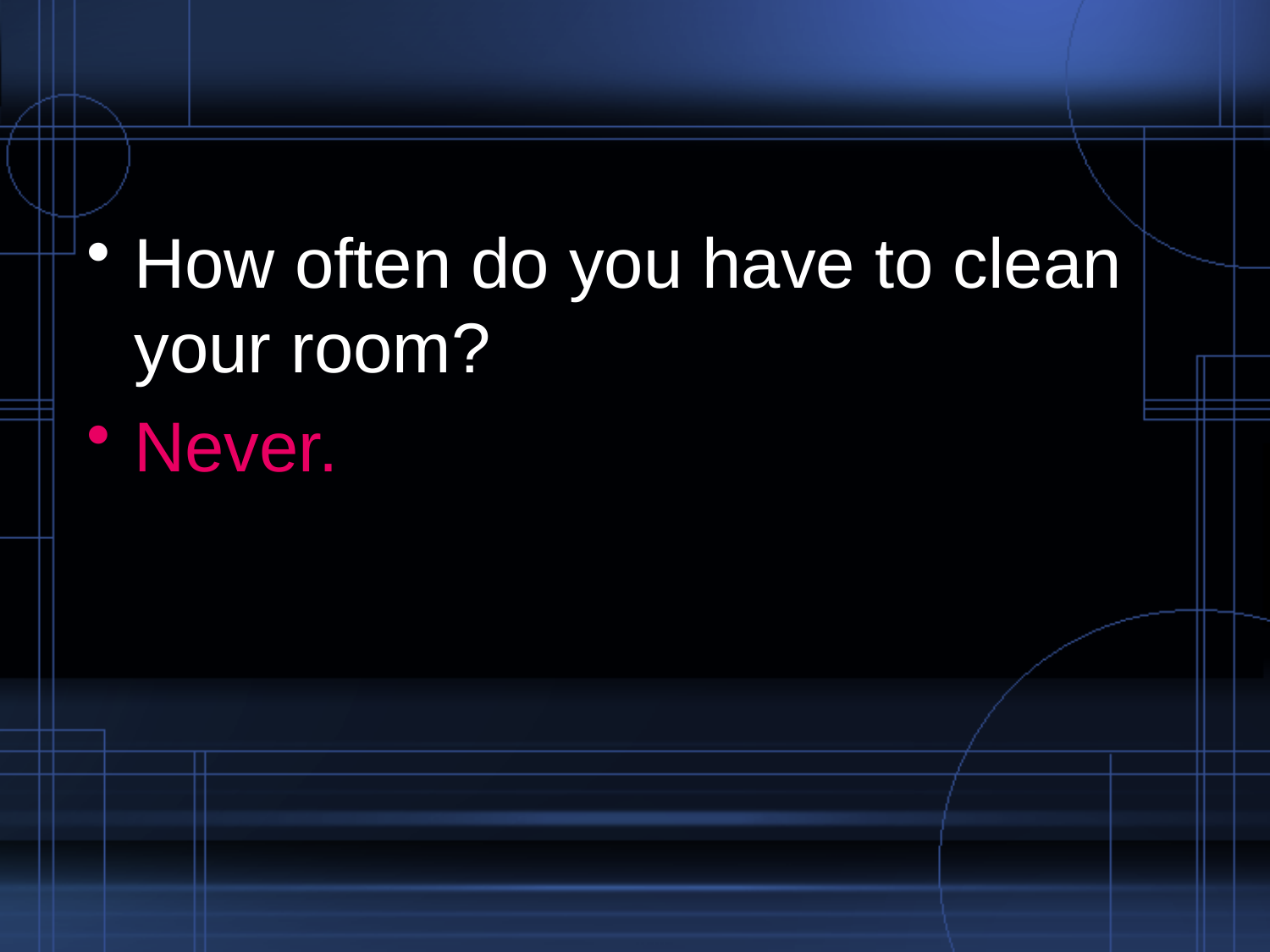

#
How often do you have to clean your room?
Never.